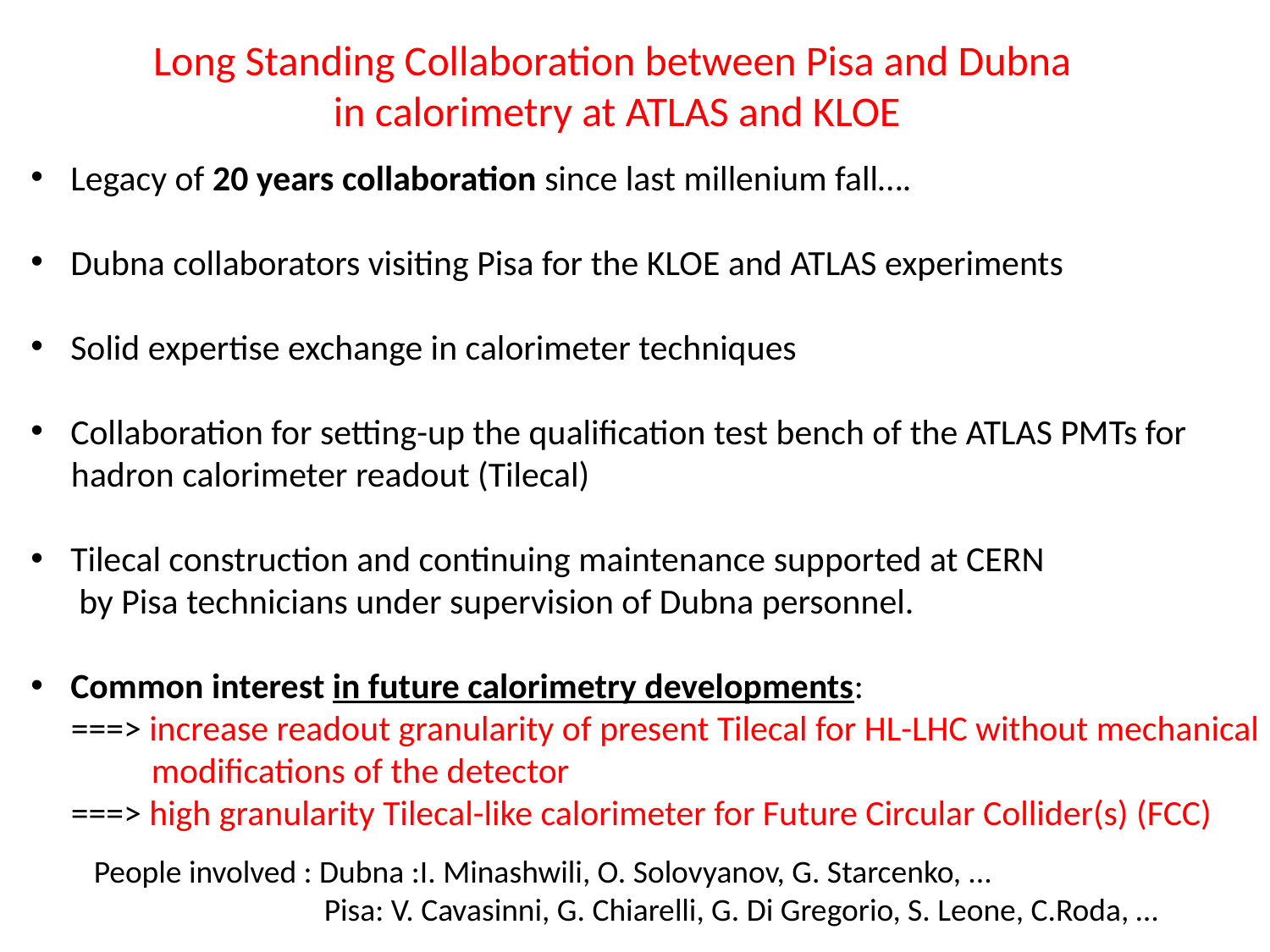

Long Standing Collaboration between Pisa and Dubna
in calorimetry at ATLAS and KLOE
Legacy of 20 years collaboration since last millenium fall….

Dubna collaborators visiting Pisa for the KLOE and ATLAS experiments

Solid expertise exchange in calorimeter techniques

Collaboration for setting-up the qualification test bench of the ATLAS PMTs for
     hadron calorimeter readout (Tilecal)

Tilecal construction and continuing maintenance supported at CERN
      by Pisa technicians under supervision of Dubna personnel.

Common interest in future calorimetry developments:
     ===> increase readout granularity of present Tilecal for HL-LHC without mechanical
               modifications of the detector
     ===> high granularity Tilecal-like calorimeter for Future Circular Collider(s) (FCC)
People involved : Dubna :I. Minashwili, O. Solovyanov, G. Starcenko, ...
                                Pisa: V. Cavasinni, G. Chiarelli, G. Di Gregorio, S. Leone, C.Roda, …